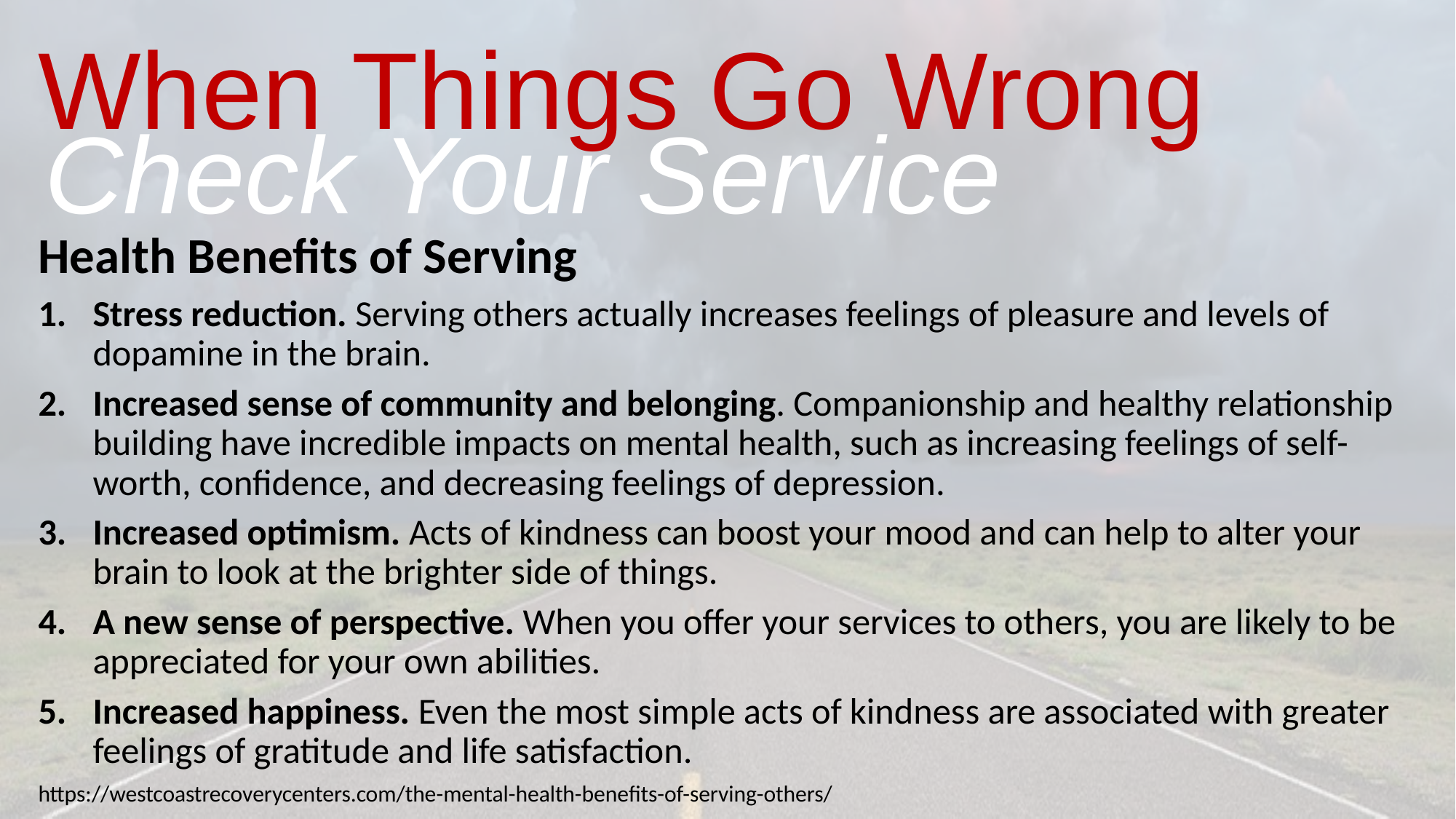

# When Things Go Wrong
Check Your Service
Health Benefits of Serving
Stress reduction. Serving others actually increases feelings of pleasure and levels of dopamine in the brain.
Increased sense of community and belonging. Companionship and healthy relationship building have incredible impacts on mental health, such as increasing feelings of self-worth, confidence, and decreasing feelings of depression.
Increased optimism. Acts of kindness can boost your mood and can help to alter your brain to look at the brighter side of things.
A new sense of perspective. When you offer your services to others, you are likely to be appreciated for your own abilities.
Increased happiness. Even the most simple acts of kindness are associated with greater feelings of gratitude and life satisfaction.
https://westcoastrecoverycenters.com/the-mental-health-benefits-of-serving-others/